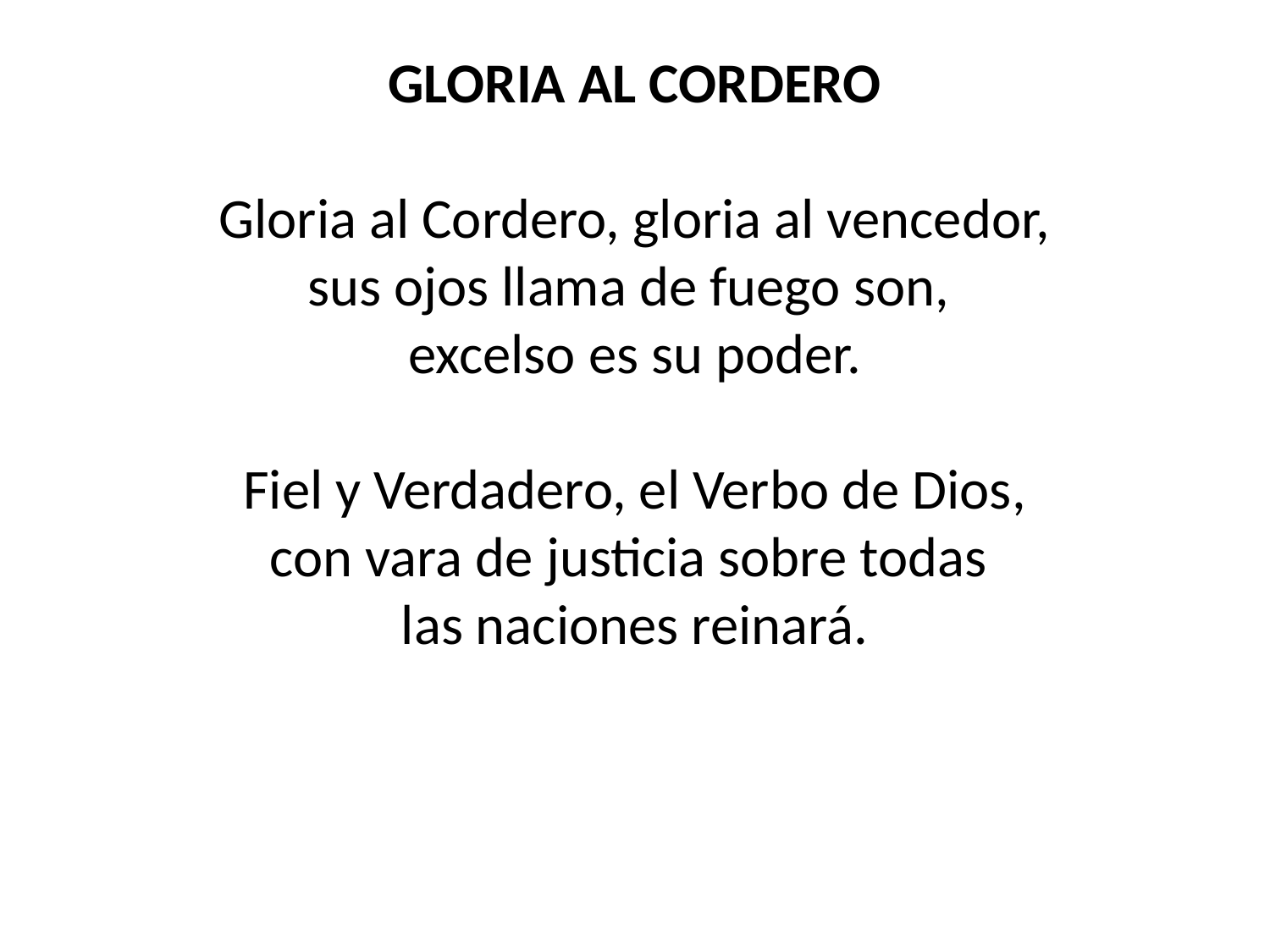

GLORIA AL CORDERO

Gloria al Cordero, gloria al vencedor,
sus ojos llama de fuego son,
excelso es su poder.

Fiel y Verdadero, el Verbo de Dios,
con vara de justicia sobre todas
las naciones reinará.